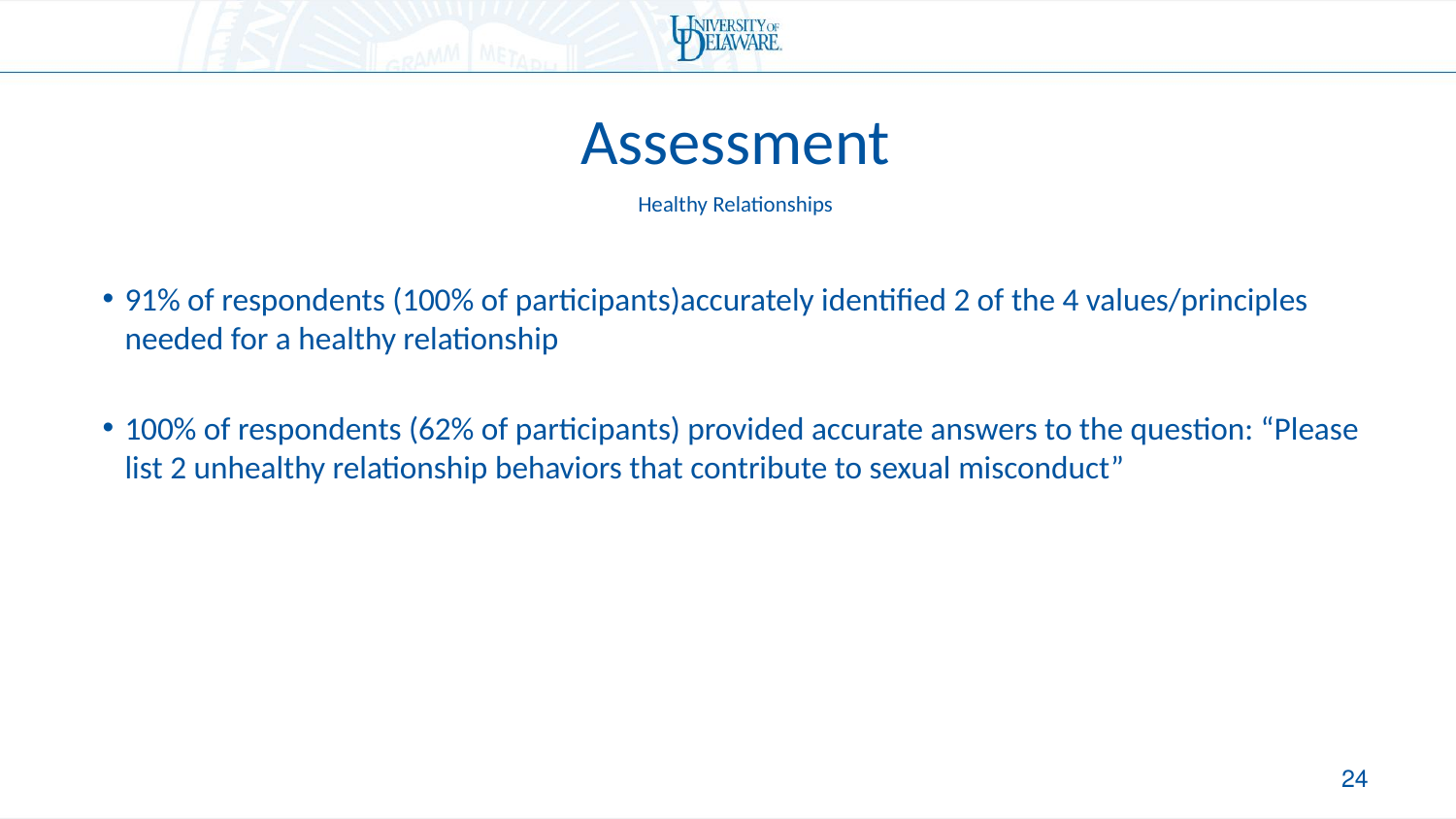

Assessment
Healthy Relationships
91% of respondents (100% of participants)accurately identified 2 of the 4 values/principles needed for a healthy relationship
100% of respondents (62% of participants) provided accurate answers to the question: “Please list 2 unhealthy relationship behaviors that contribute to sexual misconduct”

24